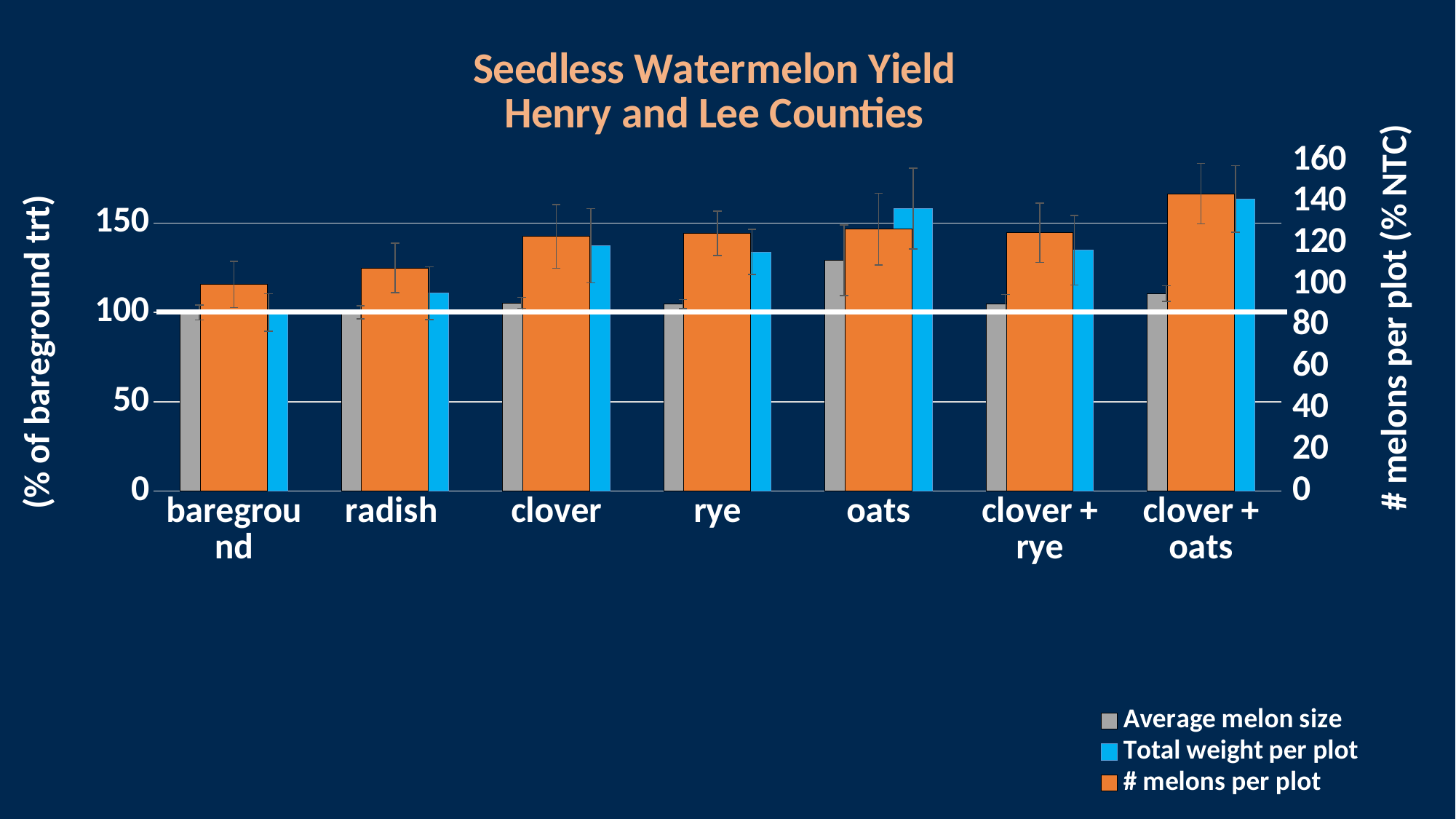

### Chart: Seedless Watermelon Yield
Henry and Lee Counties

| Category |  |  |  |
|---|---|---|---|
| bareground | 99.99999133286238 | 100.00000191596055 | 99.99999648829456 |
| radish  | 100.00497582834497 | 110.7689129300939 | 107.99330790679095 |
| clover | 105.33574649074208 | 137.3390958987313 | 123.2505136285897 |
| rye | 104.56727928853638 | 133.8659656013378 | 124.81366055563083 |
| oats | 129.17346325978625 | 158.10135939782472 | 126.80123890426702 |
| clover + rye | 104.58534058791567 | 134.81024334441219 | 125.02070003488188 |
| clover + oats | 110.59555778951912 | 163.5432630370221 | 143.93533551815256 |